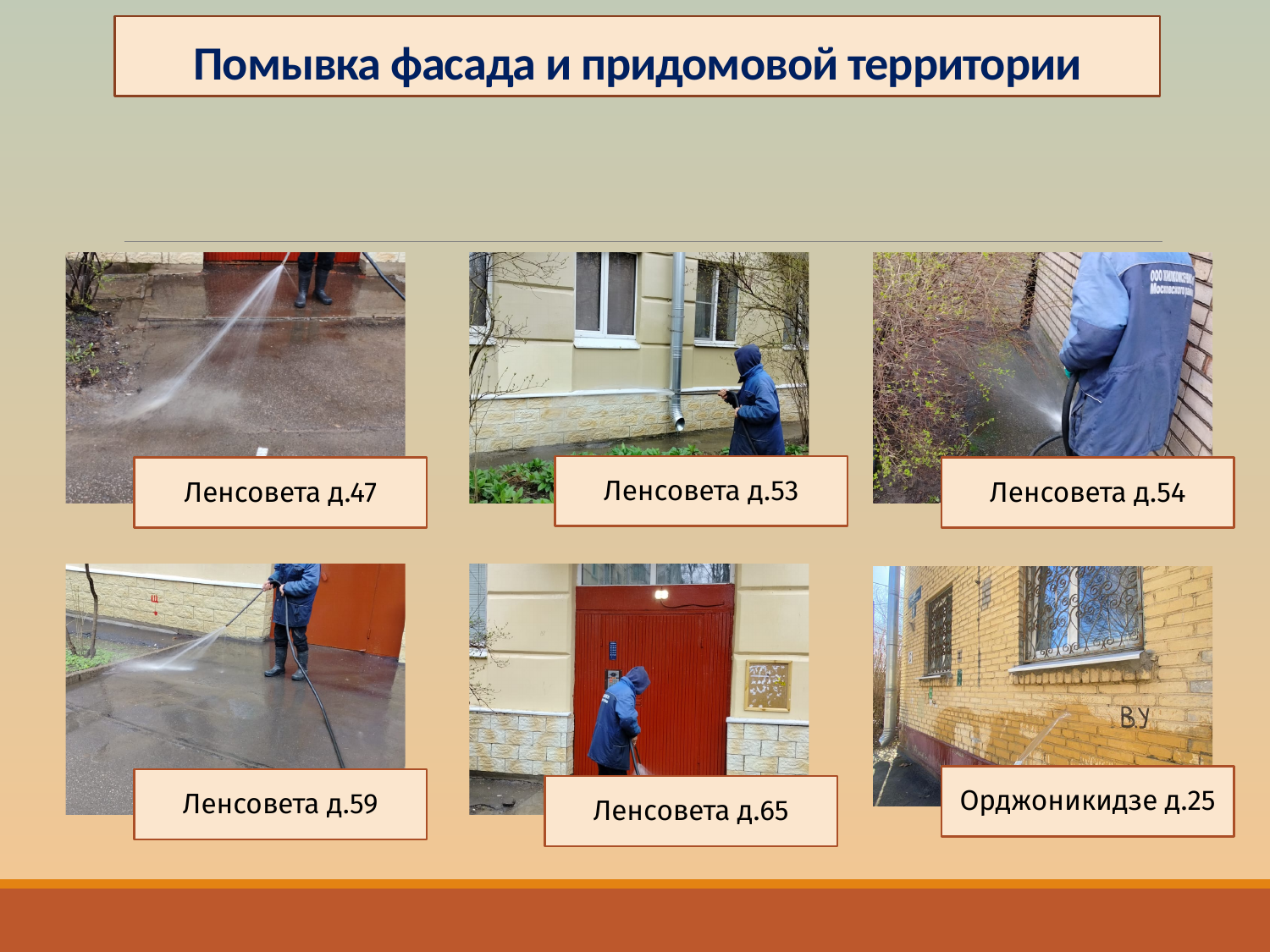

# Помывка фасада и придомовой территории
Ленсовета д.47
Ленсовета д.53
Ленсовета д.54
Ленсовета д.59
Ленсовета д.65
Орджоникидзе д.25